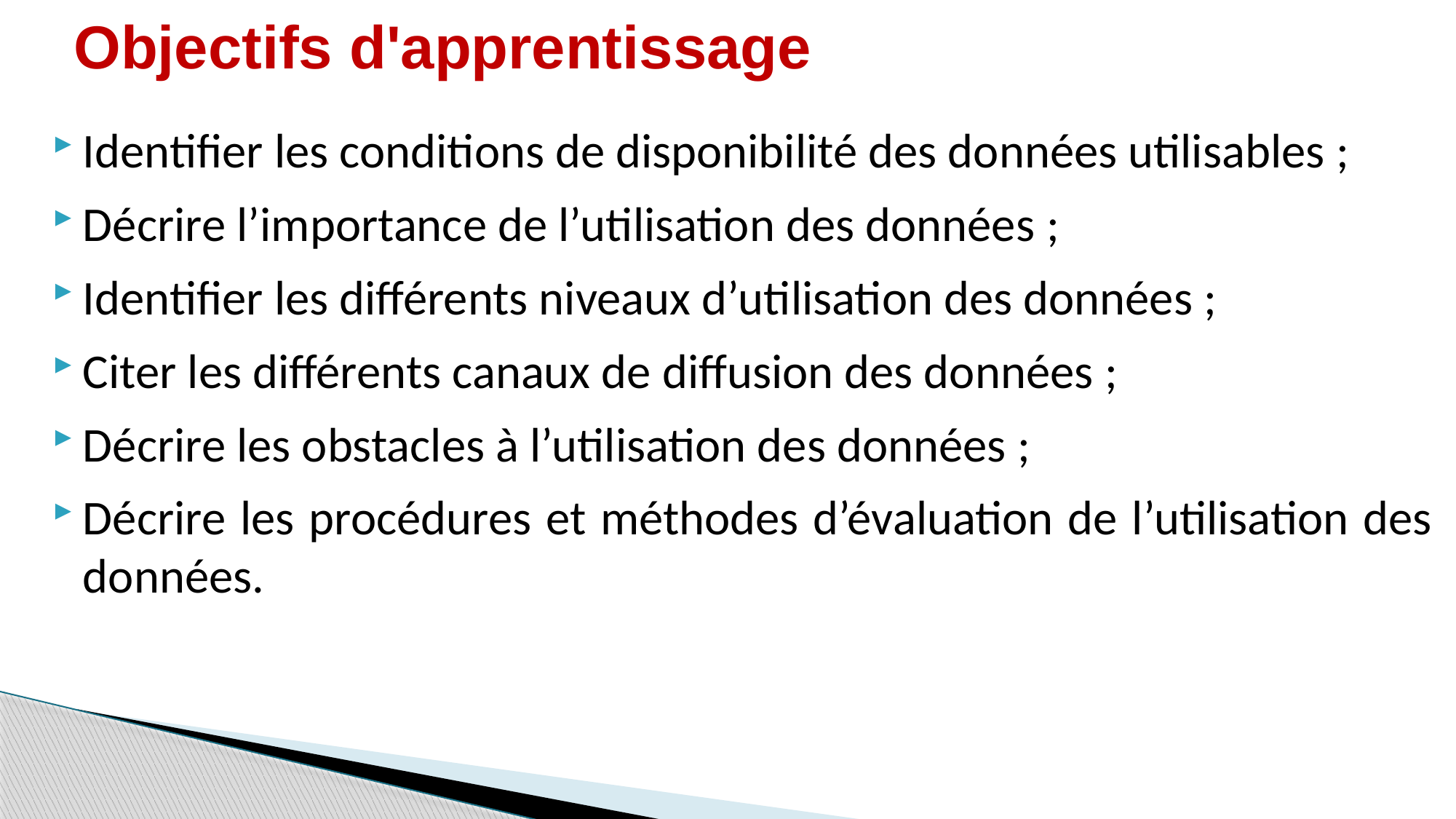

# Objectifs d'apprentissage
Identifier les conditions de disponibilité des données utilisables ;
Décrire l’importance de l’utilisation des données ;
Identifier les différents niveaux d’utilisation des données ;
Citer les différents canaux de diffusion des données ;
Décrire les obstacles à l’utilisation des données ;
Décrire les procédures et méthodes d’évaluation de l’utilisation des données.